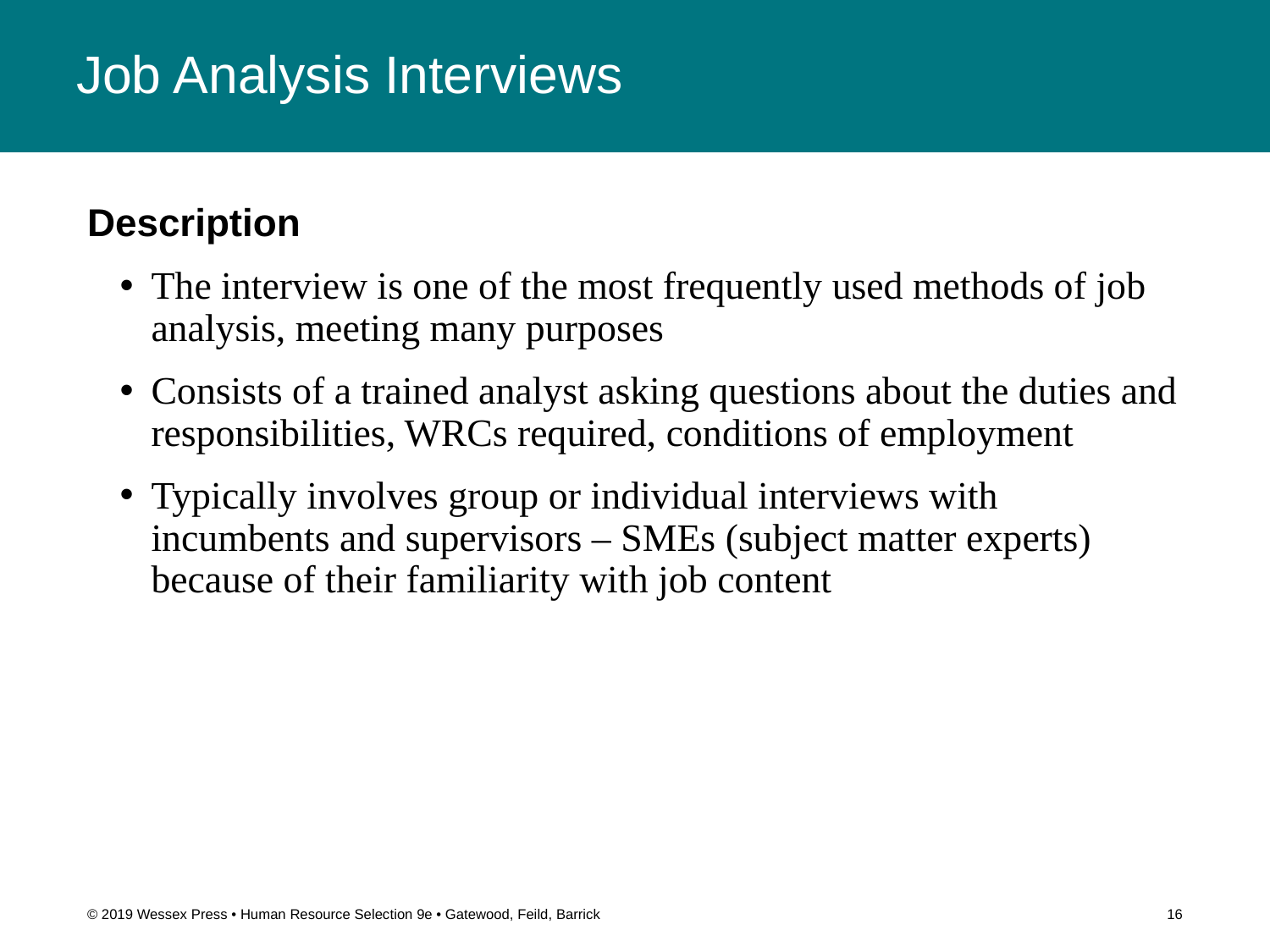

# Job Analysis Interviews
Description
The interview is one of the most frequently used methods of job analysis, meeting many purposes
Consists of a trained analyst asking questions about the duties and responsibilities, WRCs required, conditions of employment
Typically involves group or individual interviews with incumbents and supervisors – SMEs (subject matter experts) because of their familiarity with job content
© 2019 Wessex Press • Human Resource Selection 9e • Gatewood, Feild, Barrick
16